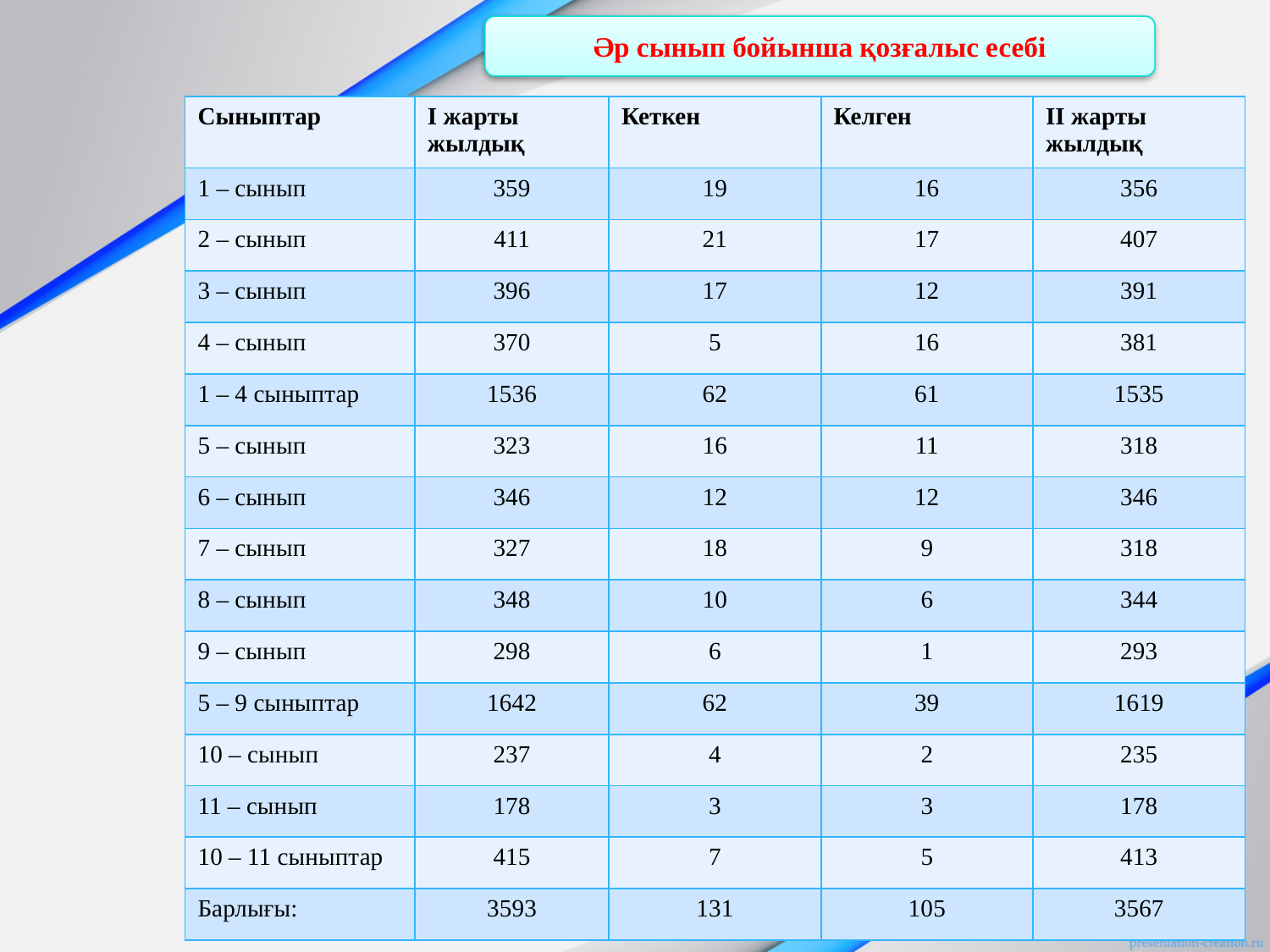

Әр сынып бойынша қозғалыс есебі
| Сыныптар | І жарты жылдық | Кеткен | Келген | ІІ жарты жылдық |
| --- | --- | --- | --- | --- |
| 1 – сынып | 359 | 19 | 16 | 356 |
| 2 – сынып | 411 | 21 | 17 | 407 |
| 3 – сынып | 396 | 17 | 12 | 391 |
| 4 – сынып | 370 | 5 | 16 | 381 |
| 1 – 4 сыныптар | 1536 | 62 | 61 | 1535 |
| 5 – сынып | 323 | 16 | 11 | 318 |
| 6 – сынып | 346 | 12 | 12 | 346 |
| 7 – сынып | 327 | 18 | 9 | 318 |
| 8 – сынып | 348 | 10 | 6 | 344 |
| 9 – сынып | 298 | 6 | 1 | 293 |
| 5 – 9 сыныптар | 1642 | 62 | 39 | 1619 |
| 10 – сынып | 237 | 4 | 2 | 235 |
| 11 – сынып | 178 | 3 | 3 | 178 |
| 10 – 11 сыныптар | 415 | 7 | 5 | 413 |
| Барлығы: | 3593 | 131 | 105 | 3567 |